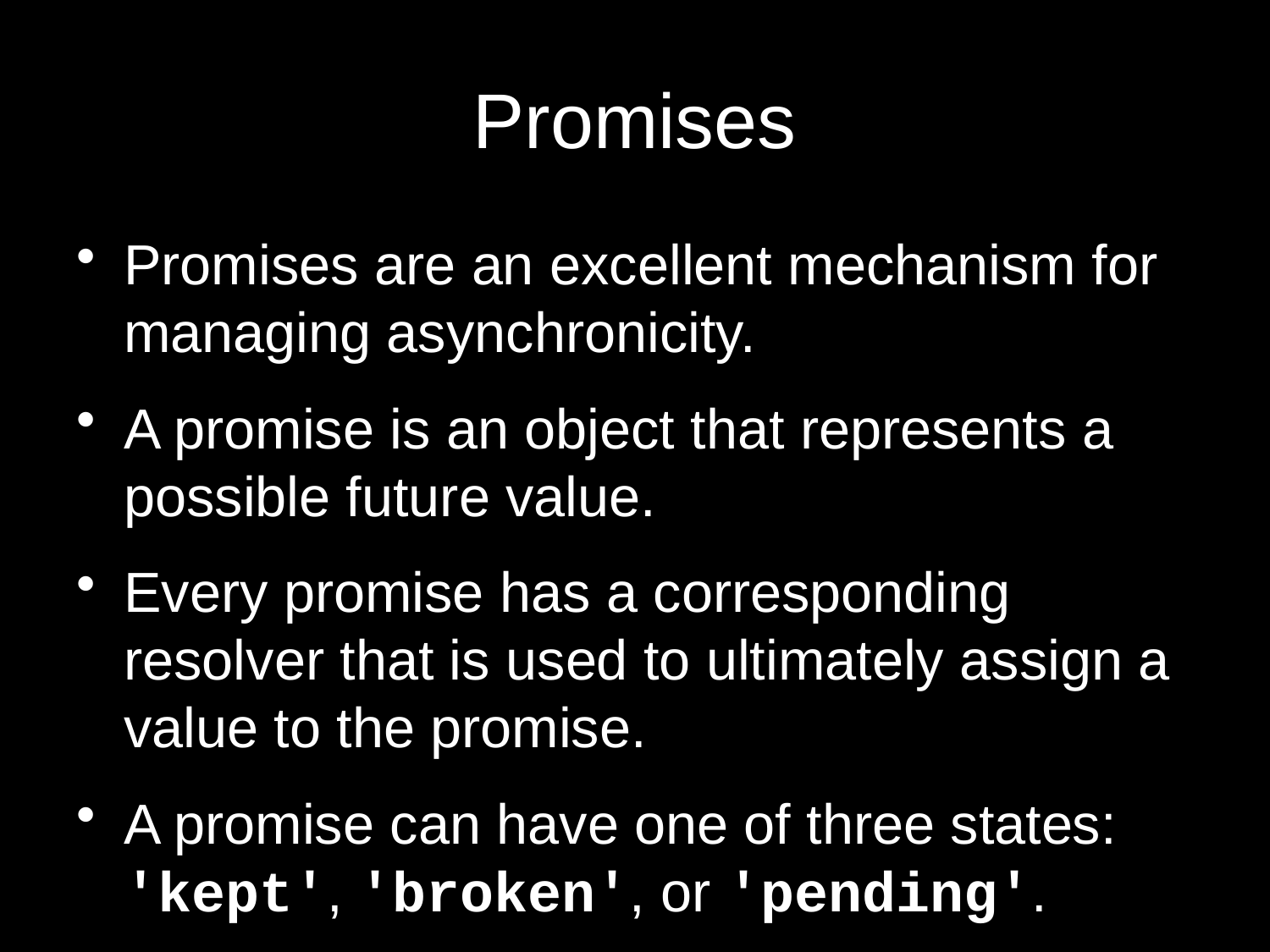

# Promises
Promises are an excellent mechanism for managing asynchronicity.
A promise is an object that represents a possible future value.
Every promise has a corresponding resolver that is used to ultimately assign a value to the promise.
A promise can have one of three states: 'kept', 'broken', or 'pending'.